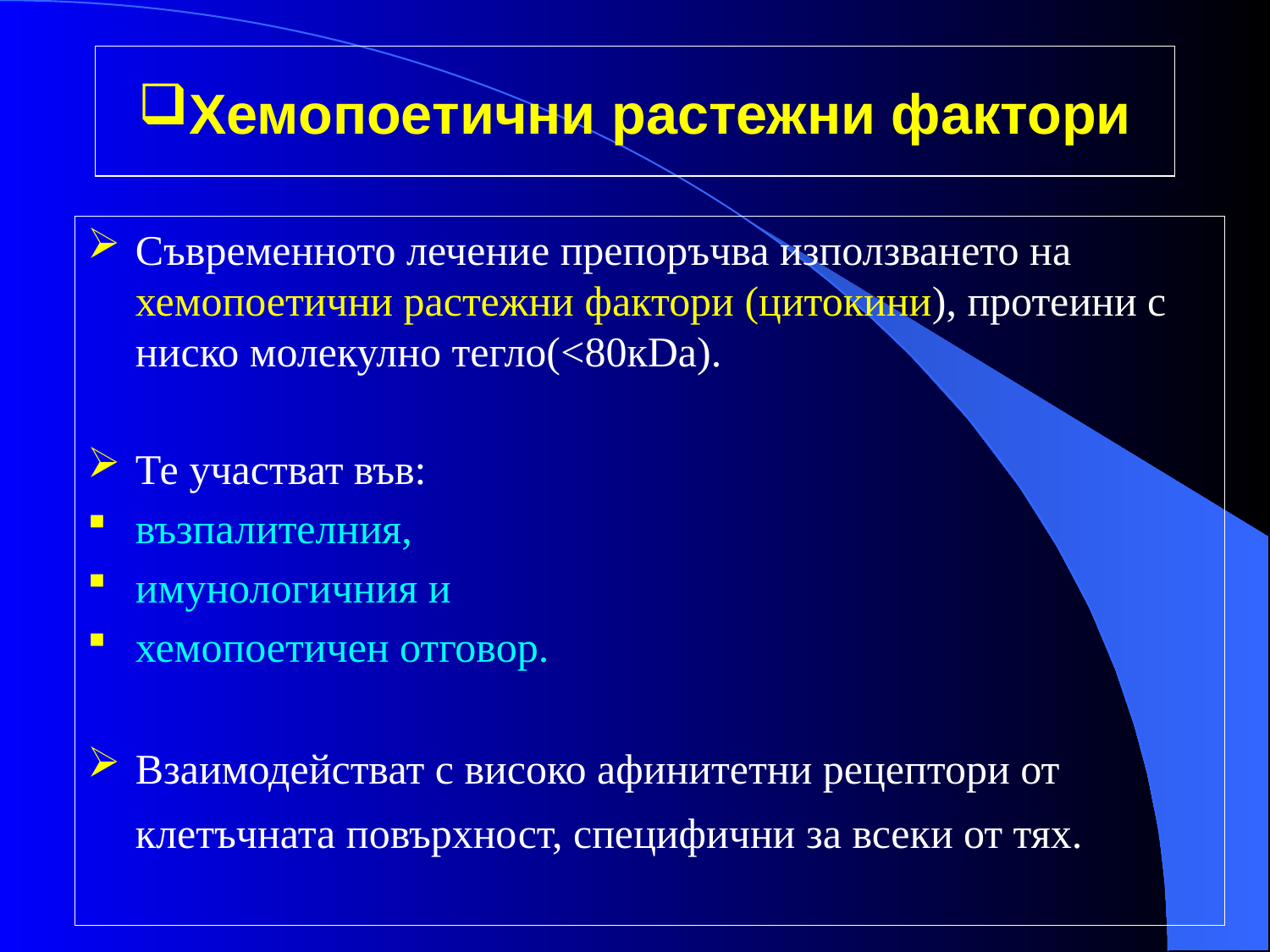

# Хемопоетични растежни фактори
Съвременното лечение препоръчва използването на хемопоетични растежни фактори (цитокини), протеини с ниско молекулно тегло(<80кDa).

Те участват във:
възпалителния,
имунологичния и
хемопоетичен отговор.

Взаимодействат с високо афинитетни рецептори от клетъчната повърхност, специфични за всеки от тях.